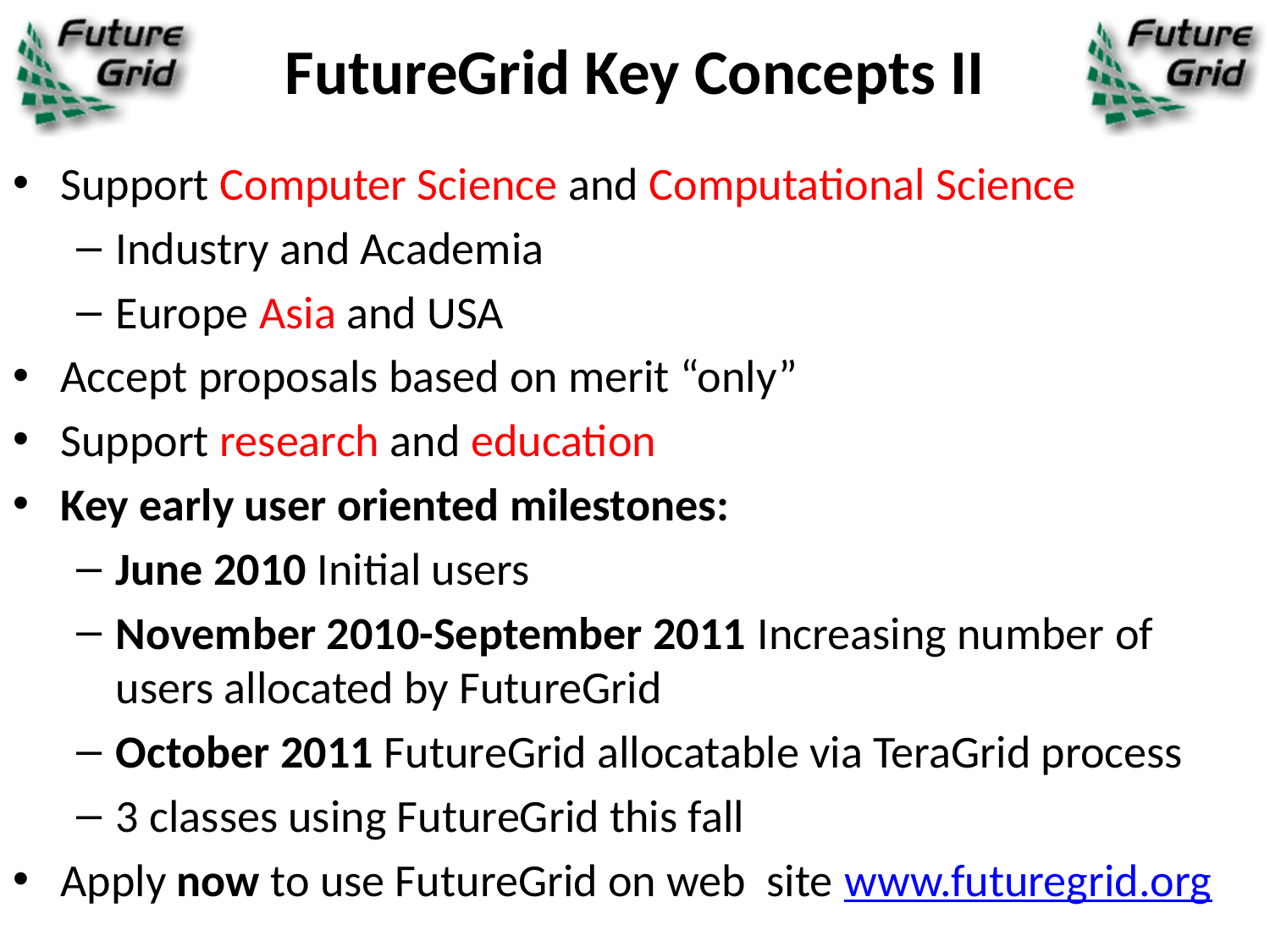

# FutureGrid Key Concepts II
Support Computer Science and Computational Science
Industry and Academia
Europe Asia and USA
Accept proposals based on merit “only”
Support research and education
Key early user oriented milestones:
June 2010 Initial users
November 2010-September 2011 Increasing number of users allocated by FutureGrid
October 2011 FutureGrid allocatable via TeraGrid process
3 classes using FutureGrid this fall
Apply now to use FutureGrid on web  site www.futuregrid.org